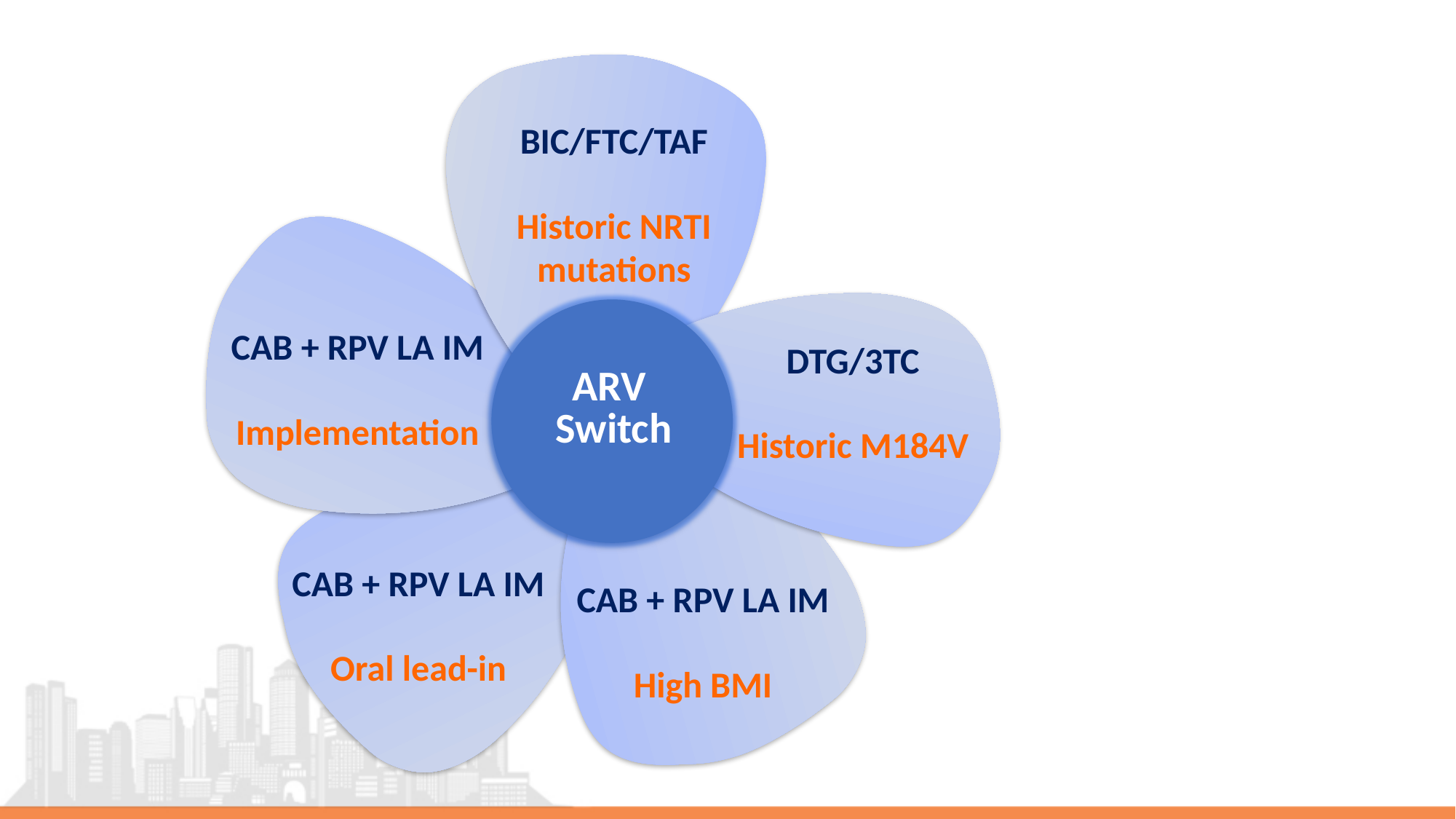

BIC/FTC/TAF

Historic NRTI
mutations

CAB + RPV LA IM

Implementation
DTG/3TC

Historic M184V
ARV
Switch

CAB + RPV LA IM

High BMI

CAB + RPV LA IM

Oral lead-in